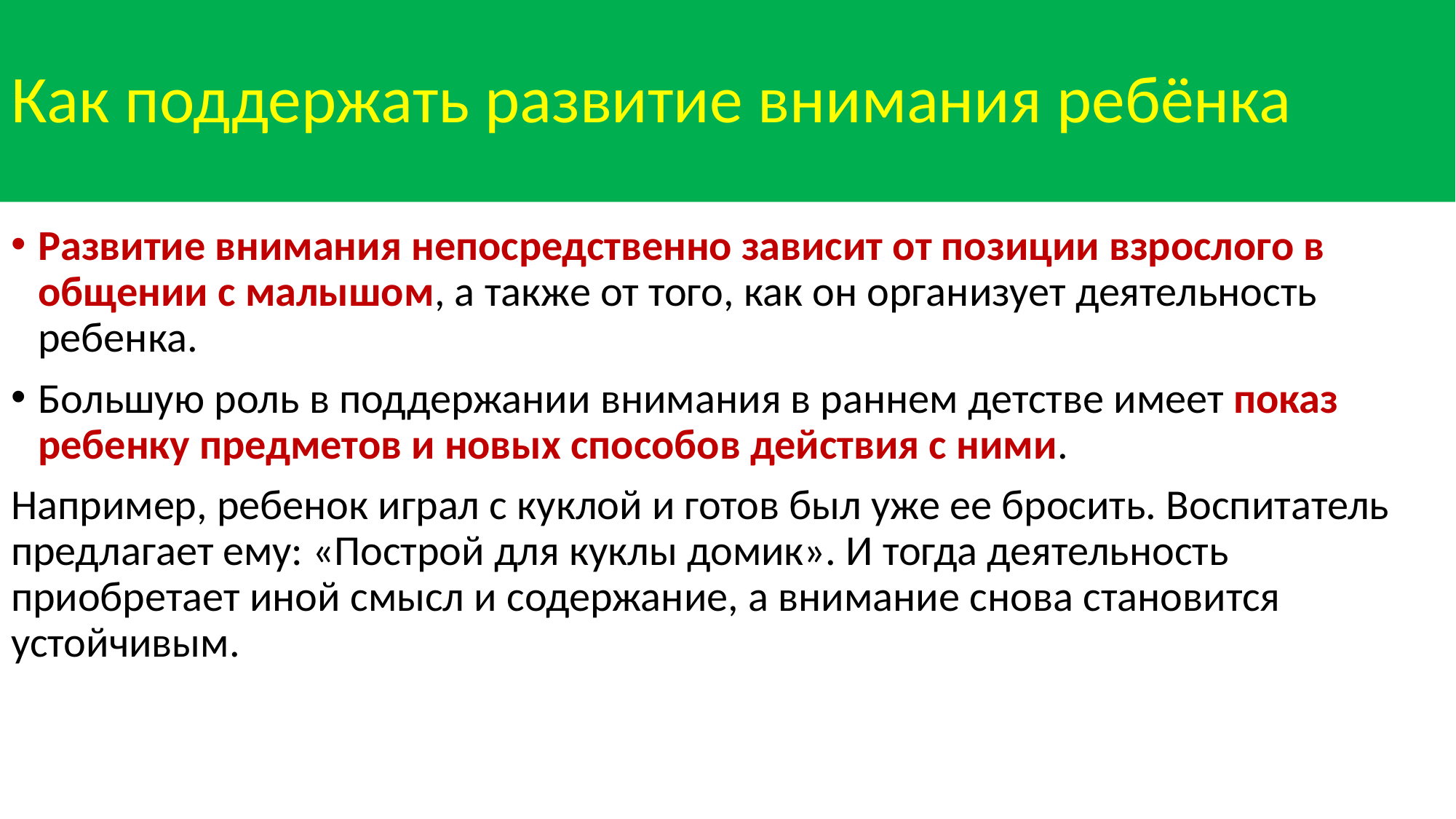

# Как поддержать развитие внимания ребёнка
Развитие внимания непосредственно зависит от позиции взрослого в общении с малышом, а также от того, как он организует деятельность ребенка.
Большую роль в поддержании внимания в раннем детстве имеет показ ребенку предметов и новых способов действия с ними.
Например, ребенок играл с куклой и готов был уже ее бросить. Воспитатель предлагает ему: «Построй для куклы домик». И тогда деятельность приобретает иной смысл и содержание, а внимание снова становится устойчивым.